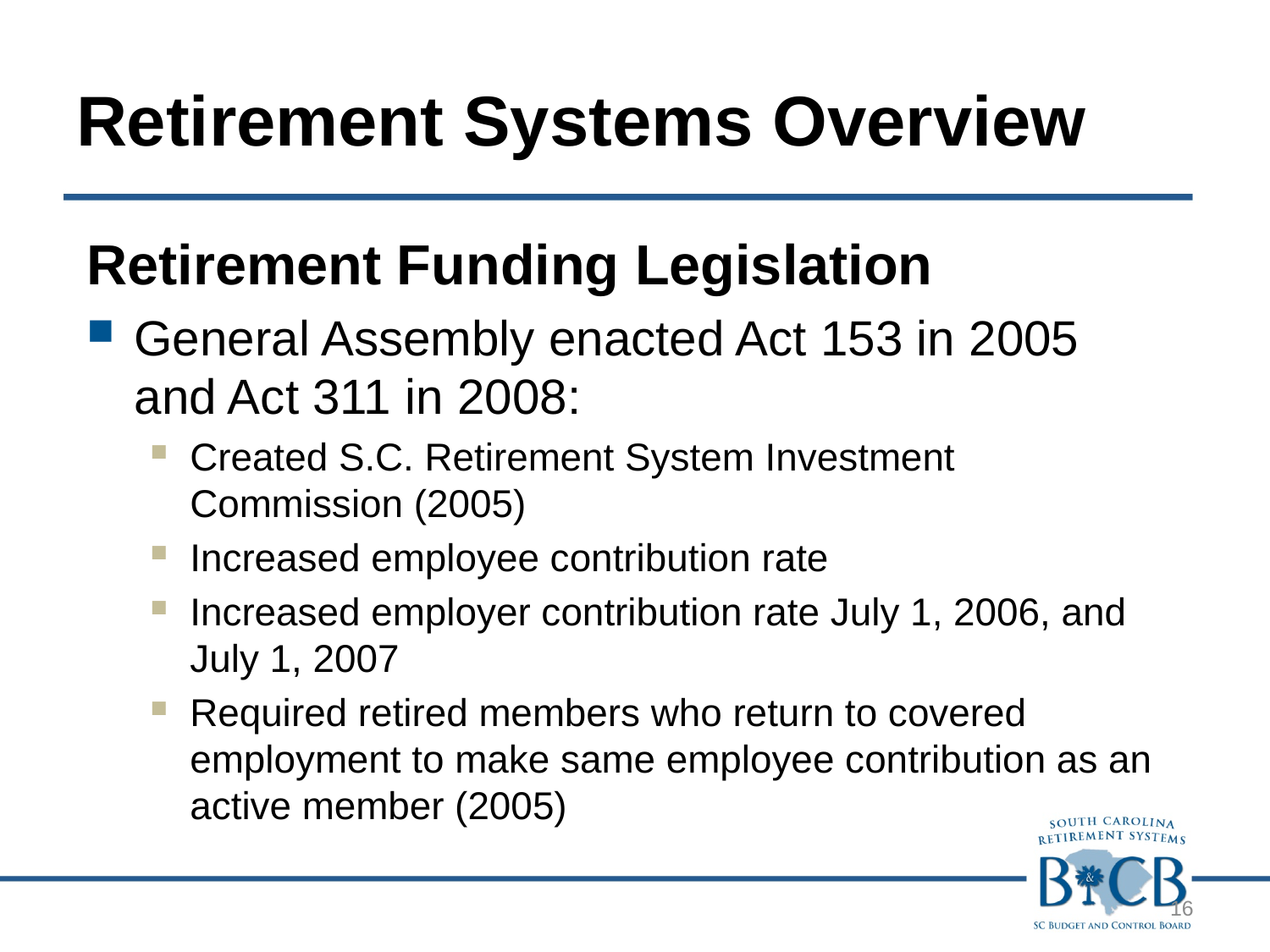

# Retirement Systems Overview
Retirement Funding Legislation
General Assembly enacted Act 153 in 2005 and Act 311 in 2008:
Created S.C. Retirement System Investment Commission (2005)
Increased employee contribution rate
Increased employer contribution rate July 1, 2006, and July 1, 2007
Required retired members who return to covered employment to make same employee contribution as an active member (2005)
16